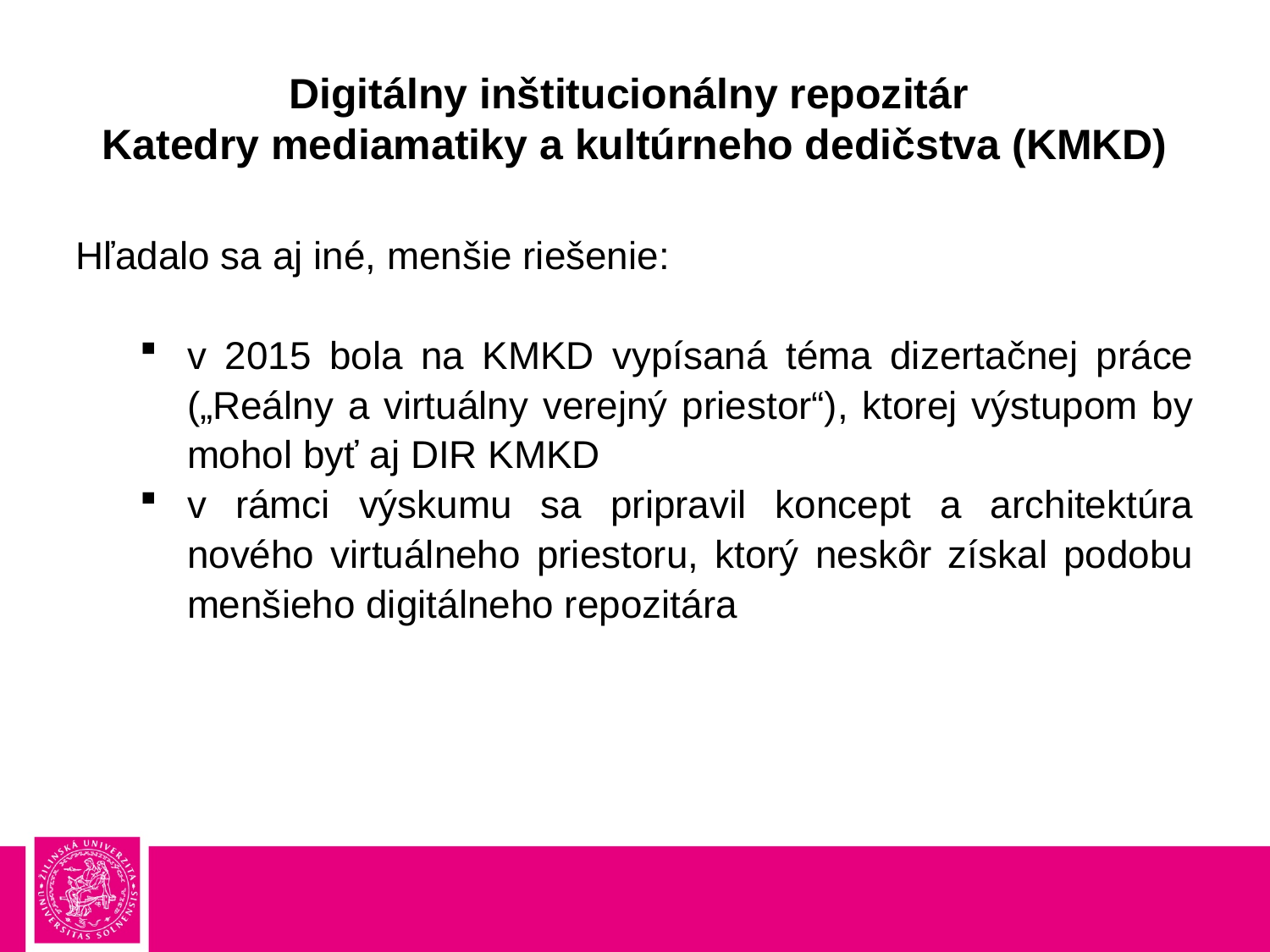

# Digitálny inštitucionálny repozitár Katedry mediamatiky a kultúrneho dedičstva (KMKD)
Hľadalo sa aj iné, menšie riešenie:

v 2015 bola na KMKD vypísaná téma dizertačnej práce („Reálny a virtuálny verejný priestor“), ktorej výstupom by mohol byť aj DIR KMKD
v rámci výskumu sa pripravil koncept a architektúra nového virtuálneho priestoru, ktorý neskôr získal podobu menšieho digitálneho repozitára